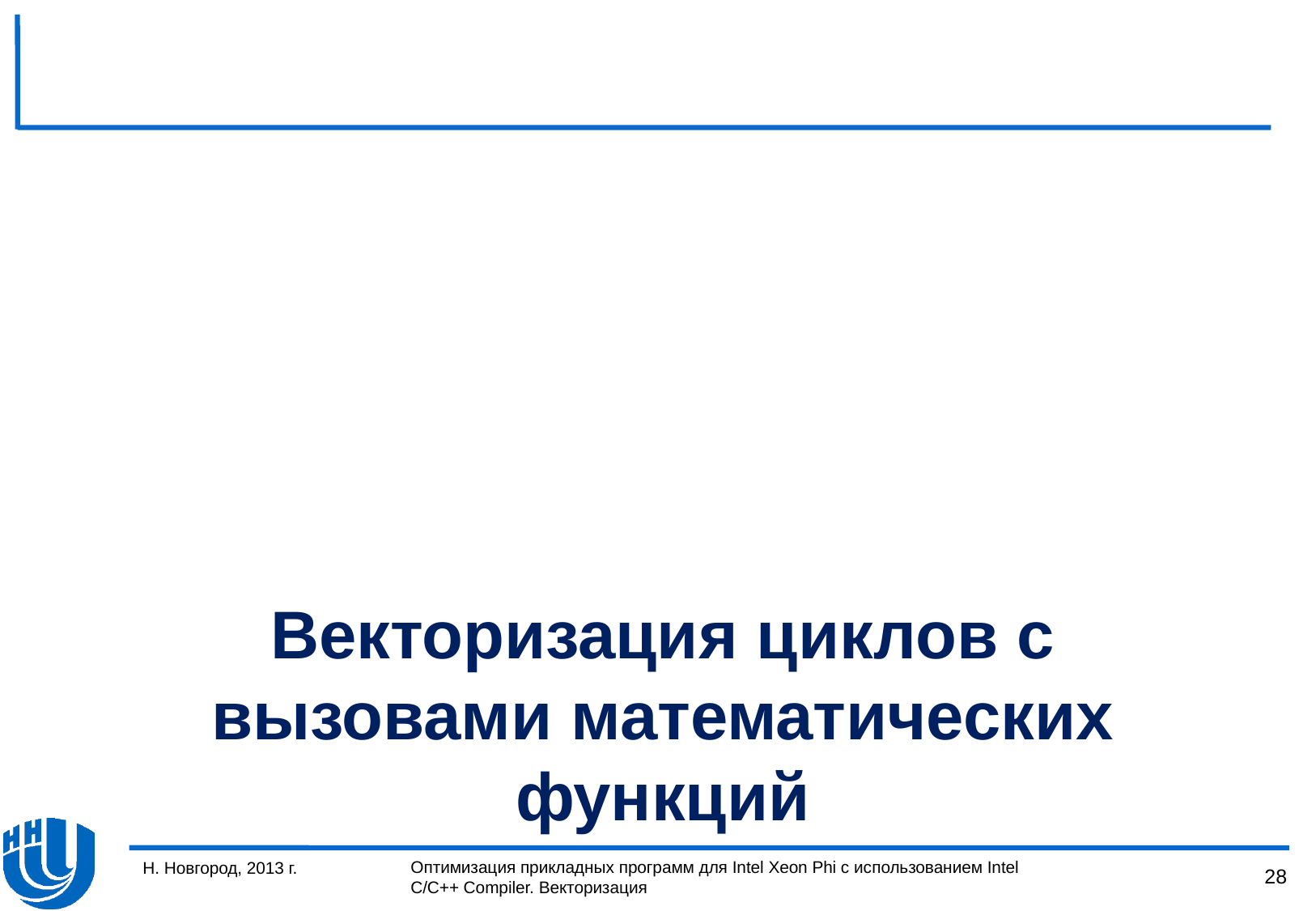

# Векторизация циклов с вызовами математических функций